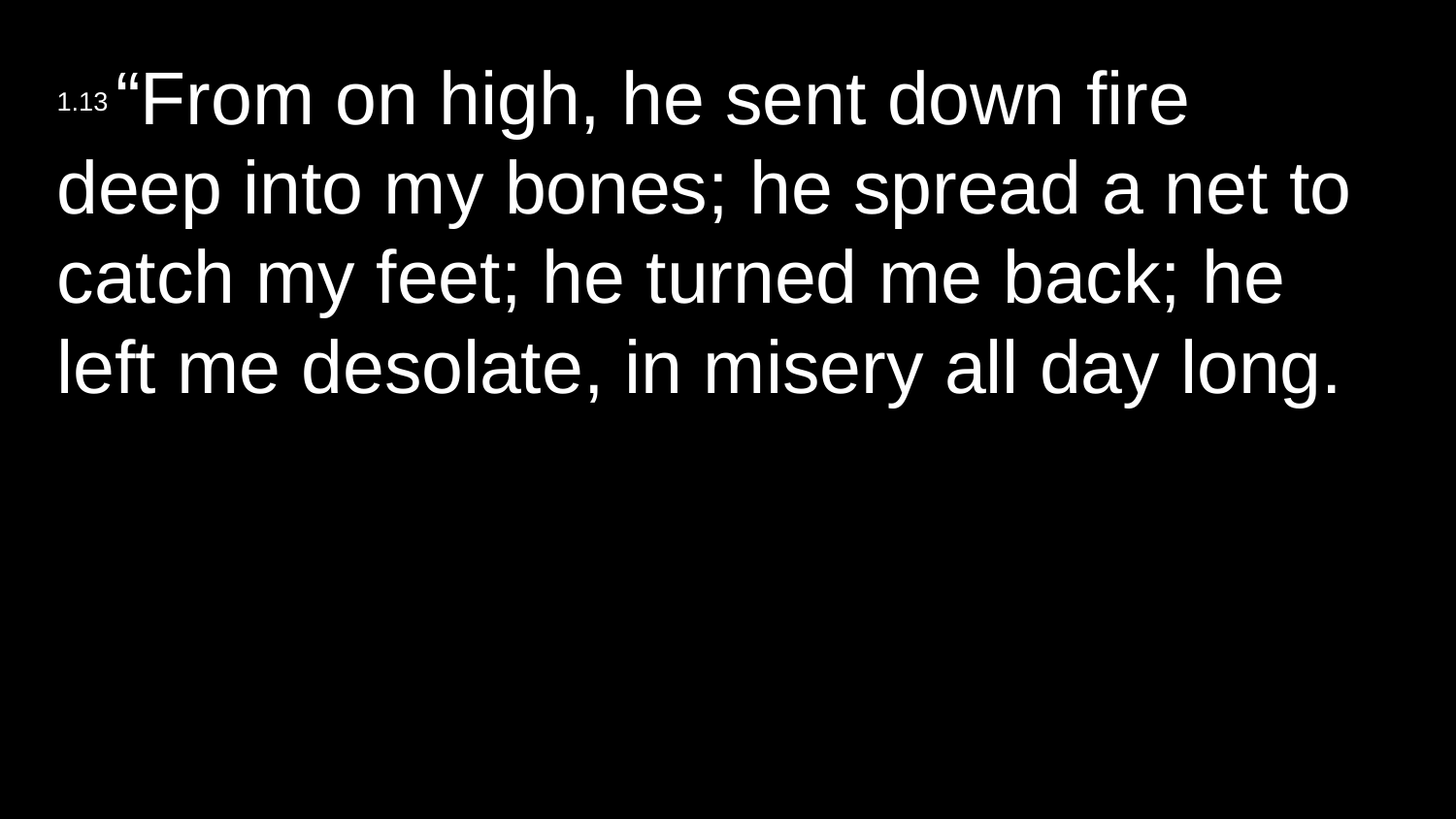

1.13 “From on high, he sent down fire
deep into my bones; he spread a net to catch my feet; he turned me back; he left me desolate, in misery all day long.